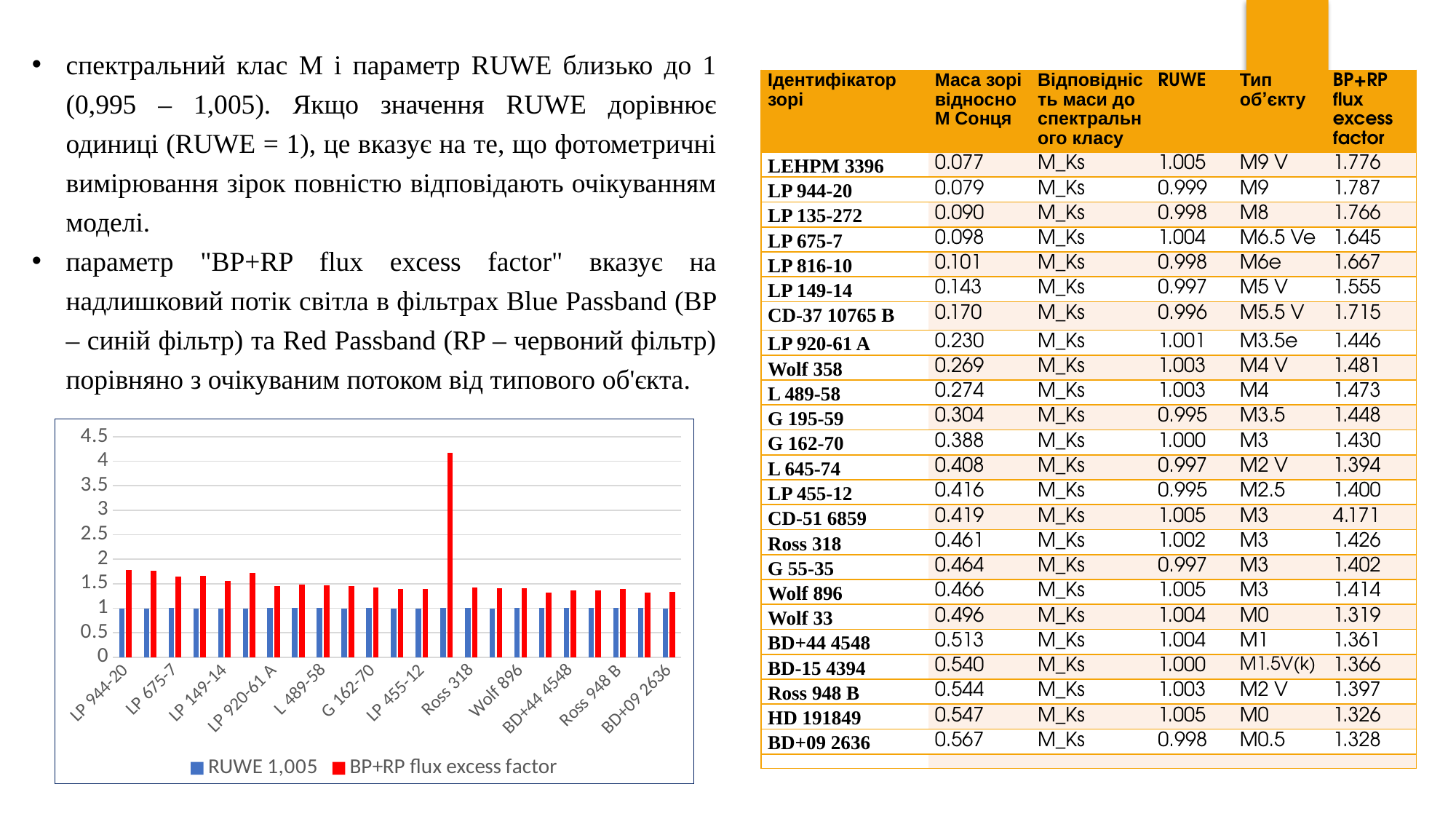

11
спектральний клас М і параметр RUWE близько до 1 (0,995 – 1,005). Якщо значення RUWE дорівнює одиниці (RUWE = 1), це вказує на те, що фотометричні вимірювання зірок повністю відповідають очікуванням моделі.
параметр "BP+RP flux excess factor" вказує на надлишковий потік світла в фільтрах Blue Passband (BP – синій фільтр) та Red Passband (RP – червоний фільтр) порівняно з очікуваним потоком від типового об'єкта.
| Ідентифікатор зорі | Маса зорі відносно М Сонця | Відповідність маси до спектрального класу | RUWE | Тип об’єкту | BP+RP flux excess factor |
| --- | --- | --- | --- | --- | --- |
| LEHPM 3396 | 0.077 | M\_Ks | 1.005 | M9 V | 1.776 |
| LP 944-20 | 0.079 | M\_Ks | 0.999 | M9 | 1.787 |
| LP 135-272 | 0.090 | M\_Ks | 0.998 | M8 | 1.766 |
| LP 675-7 | 0.098 | M\_Ks | 1.004 | M6.5 Ve | 1.645 |
| LP 816-10 | 0.101 | M\_Ks | 0.998 | M6e | 1.667 |
| LP 149-14 | 0.143 | M\_Ks | 0.997 | M5 V | 1.555 |
| CD-37 10765 B | 0.170 | M\_Ks | 0.996 | M5.5 V | 1.715 |
| LP 920-61 A | 0.230 | M\_Ks | 1.001 | M3.5e | 1.446 |
| Wolf 358 | 0.269 | M\_Ks | 1.003 | M4 V | 1.481 |
| L 489-58 | 0.274 | M\_Ks | 1.003 | M4 | 1.473 |
| G 195-59 | 0.304 | M\_Ks | 0.995 | M3.5 | 1.448 |
| G 162-70 | 0.388 | M\_Ks | 1.000 | M3 | 1.430 |
| L 645-74 | 0.408 | M\_Ks | 0.997 | M2 V | 1.394 |
| LP 455-12 | 0.416 | M\_Ks | 0.995 | M2.5 | 1.400 |
| CD-51 6859 | 0.419 | M\_Ks | 1.005 | M3 | 4.171 |
| Ross 318 | 0.461 | M\_Ks | 1.002 | M3 | 1.426 |
| G 55-35 | 0.464 | M\_Ks | 0.997 | M3 | 1.402 |
| Wolf 896 | 0.466 | M\_Ks | 1.005 | M3 | 1.414 |
| Wolf 33 | 0.496 | M\_Ks | 1.004 | M0 | 1.319 |
| BD+44 4548 | 0.513 | M\_Ks | 1.004 | M1 | 1.361 |
| BD-15 4394 | 0.540 | M\_Ks | 1.000 | M1.5V(k) | 1.366 |
| Ross 948 B | 0.544 | M\_Ks | 1.003 | M2 V | 1.397 |
| HD 191849 | 0.547 | M\_Ks | 1.005 | M0 | 1.326 |
| BD+09 2636 | 0.567 | M\_Ks | 0.998 | M0.5 | 1.328 |
|  |  |  |  |  |  |

[unsupported chart]